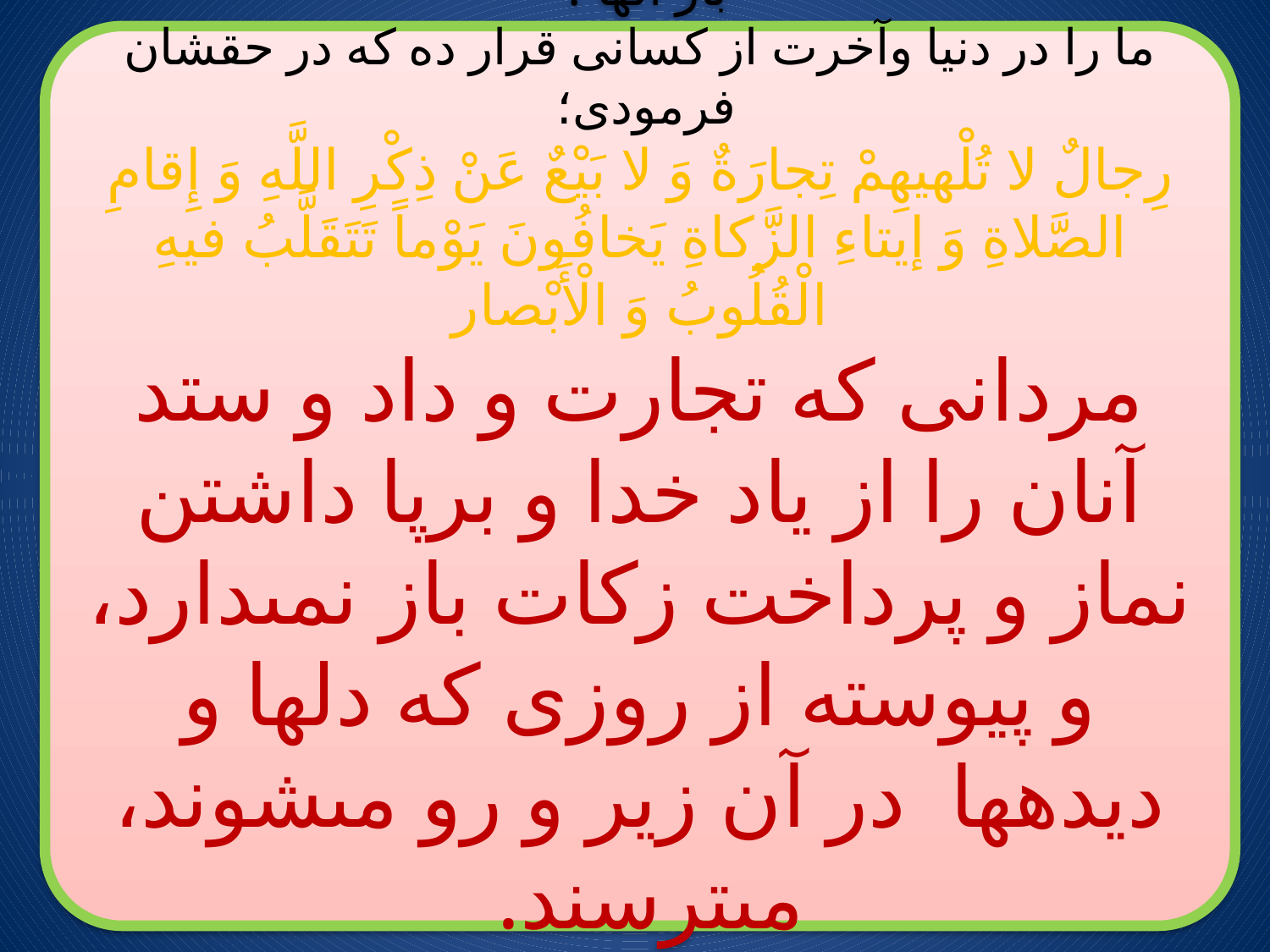

بار الها !
ما را در دنیا وآخرت از کسانی قرار ده که در حقشان فرمودی؛
رِجالٌ لا تُلْهيهِمْ تِجارَةٌ وَ لا بَيْعٌ عَنْ ذِكْرِ اللَّهِ وَ إِقامِ الصَّلاةِ وَ إيتاءِ الزَّكاةِ يَخافُونَ يَوْماً تَتَقَلَّبُ فيهِ الْقُلُوبُ وَ الْأَبْصار
مردانى كه تجارت و داد و ستد آنان را از ياد خدا و برپا داشتن نماز و پرداخت زكات باز نمى‏دارد، و پيوسته از روزى كه دل‏ها و ديده‏ها  در آن زير و رو مى‏شوند، مى‏ترسند.
(نور / 36و37)